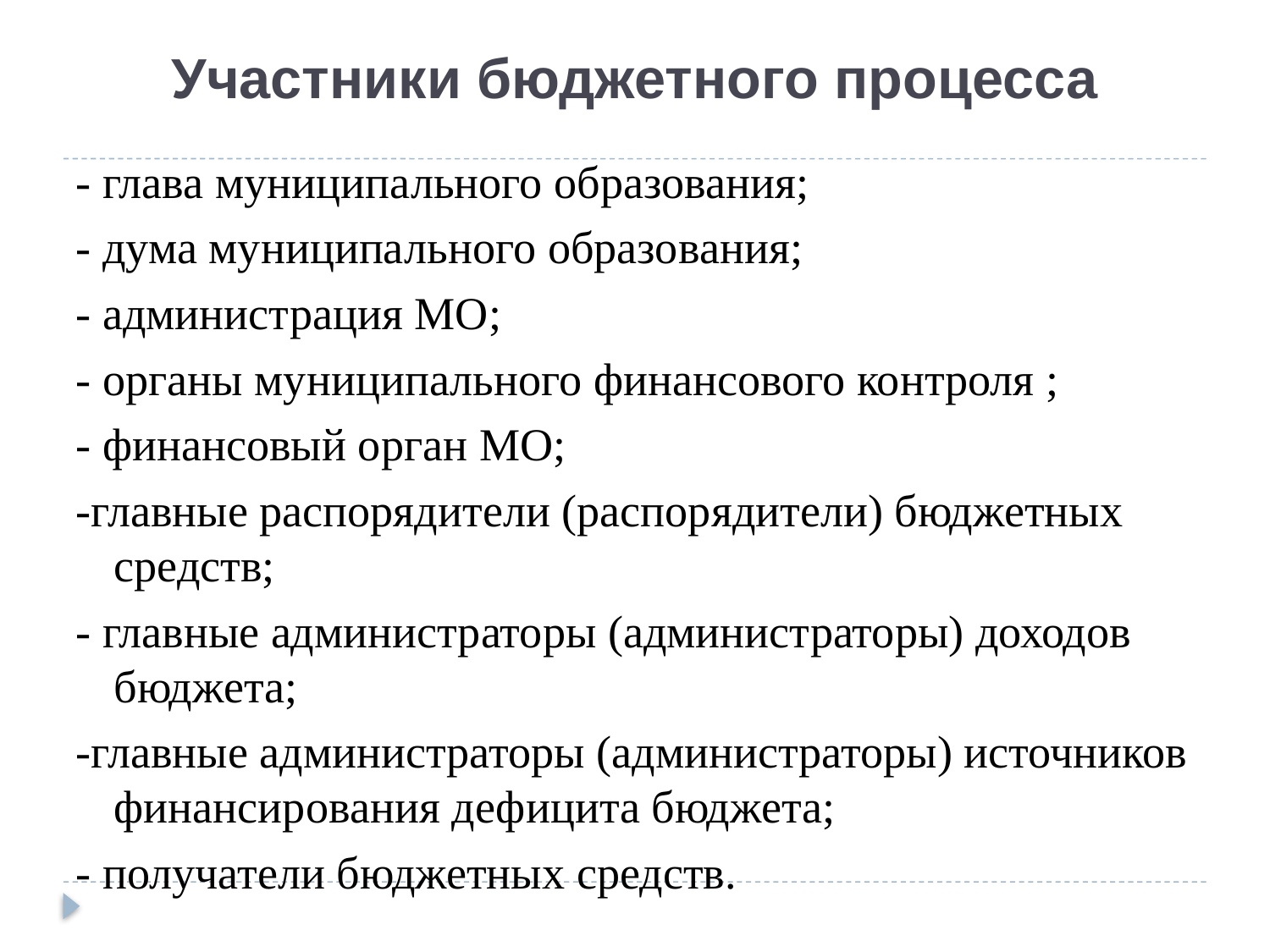

# Участники бюджетного процесса
- глава муниципального образования;
- дума муниципального образования;
- администрация МО;
- органы муниципального финансового контроля ;
- финансовый орган МО;
-главные распорядители (распорядители) бюджетных средств;
- главные администраторы (администраторы) доходов бюджета;
-главные администраторы (администраторы) источников финансирования дефицита бюджета;
- получатели бюджетных средств.